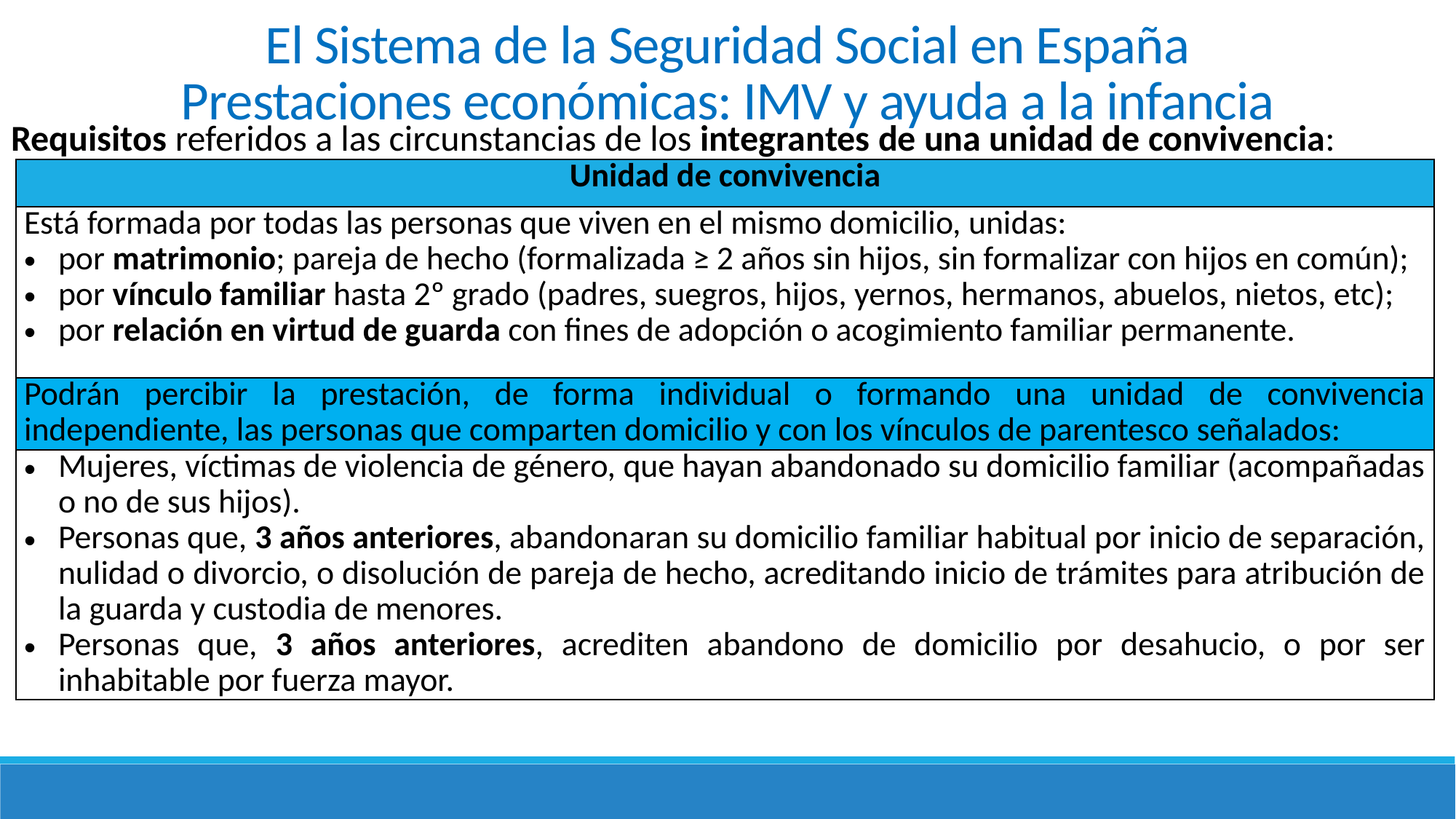

El Sistema de la Seguridad Social en España
Prestaciones económicas: IMV y ayuda a la infancia
Requisitos referidos a las circunstancias de los integrantes de una unidad de convivencia:

| Unidad de convivencia |
| --- |
| Está formada por todas las personas que viven en el mismo domicilio, unidas: por matrimonio; pareja de hecho (formalizada ≥ 2 años sin hijos, sin formalizar con hijos en común); por vínculo familiar hasta 2º grado (padres, suegros, hijos, yernos, hermanos, abuelos, nietos, etc); por relación en virtud de guarda con fines de adopción o acogimiento familiar permanente. |
| Podrán percibir la prestación, de forma individual o formando una unidad de convivencia independiente, las personas que comparten domicilio y con los vínculos de parentesco señalados: |
| Mujeres, víctimas de violencia de género, que hayan abandonado su domicilio familiar (acompañadas o no de sus hijos). Personas que, 3 años anteriores, abandonaran su domicilio familiar habitual por inicio de separación, nulidad o divorcio, o disolución de pareja de hecho, acreditando inicio de trámites para atribución de la guarda y custodia de menores. Personas que, 3 años anteriores, acrediten abandono de domicilio por desahucio, o por ser inhabitable por fuerza mayor. |